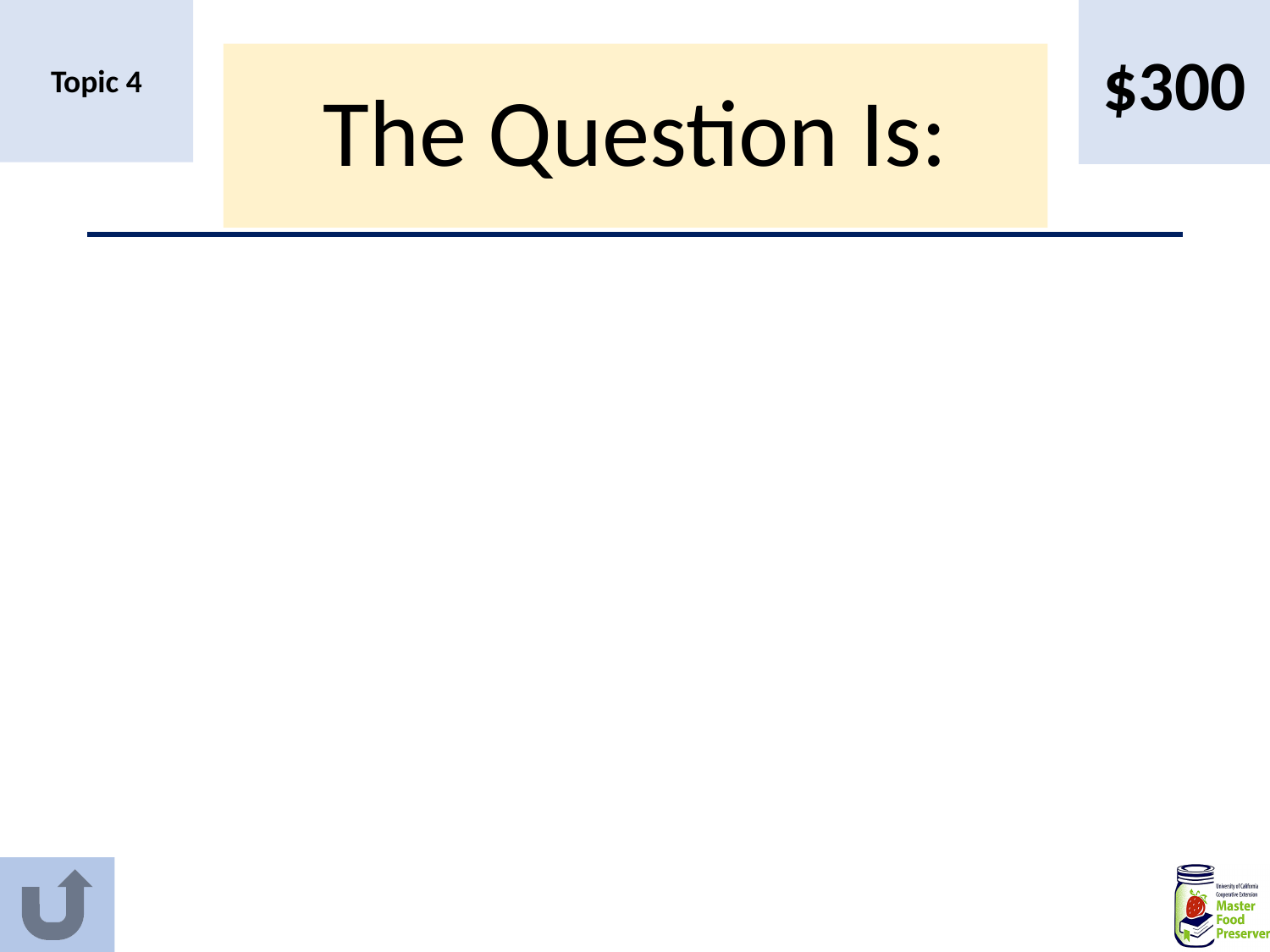

$300
Topic 4
# The Question Is: